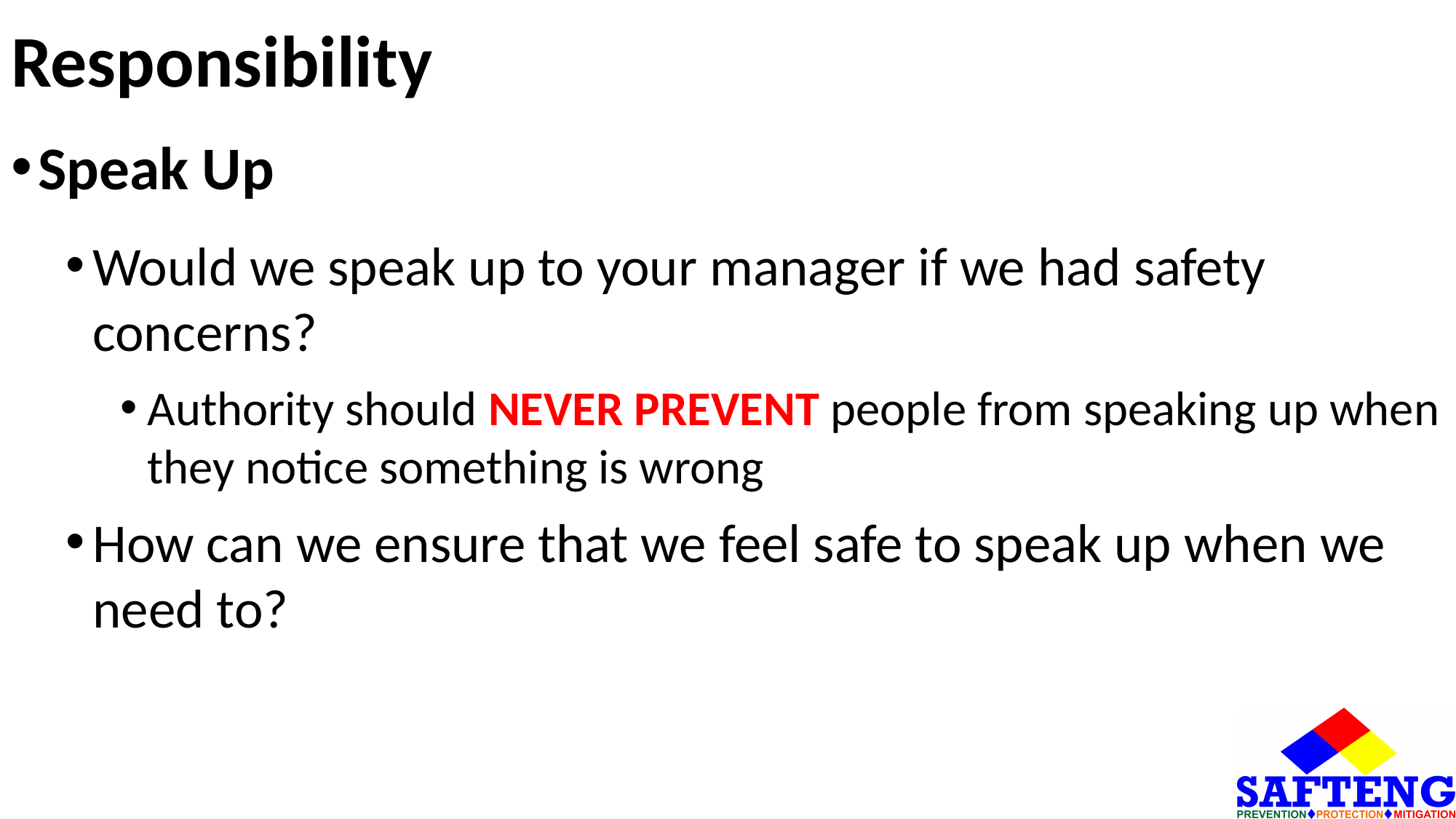

# Responsibility

Speak Up

Would we speak up to your manager if we had safety concerns?

Authority should NEVER PREVENT people from speaking up when they notice something is wrong

How can we ensure that we feel safe to speak up when we need to?